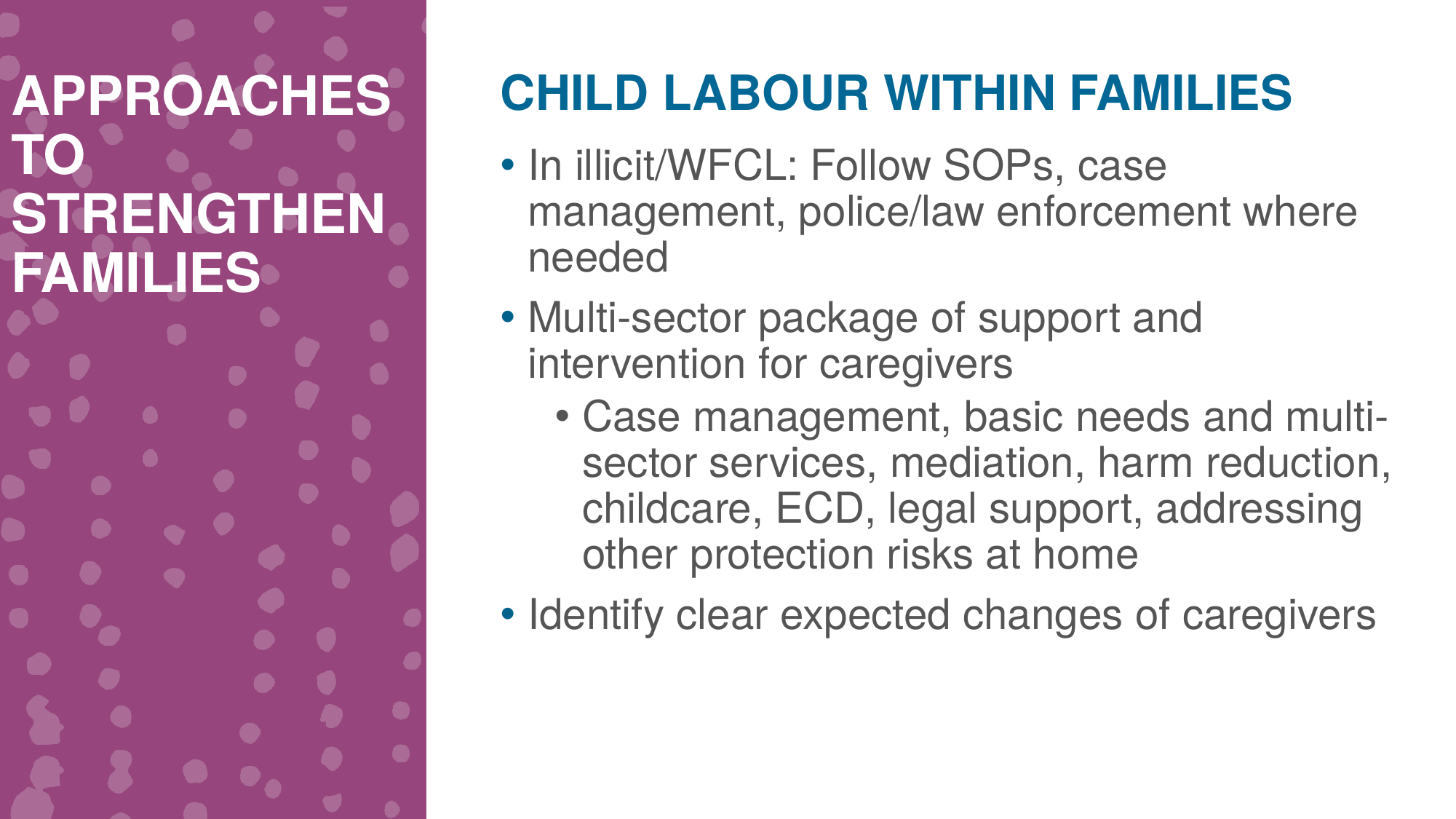

APPROACHES TO STRENGTHEN FAMILIES

CHILD LABOUR WITHIN FAMILIES
In illicit/WFCL: Follow SOPs, case management, police/law enforcement where needed
Multi-sector package of support and intervention for caregivers
Case management, basic needs and multi-sector services, mediation, harm reduction, childcare, ECD, legal support, addressing other protection risks at home
Identify clear expected changes of caregivers